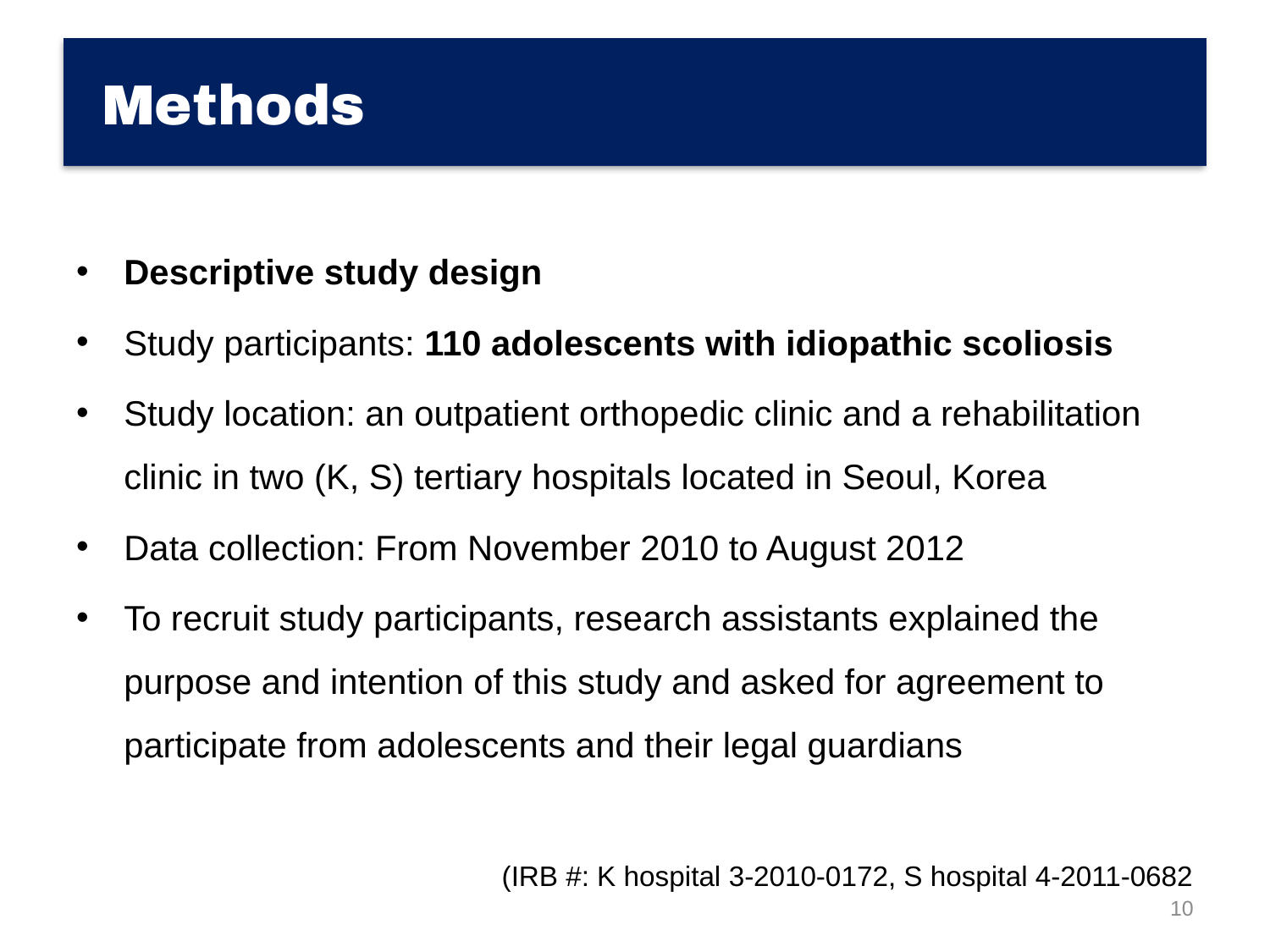

# Methods
Descriptive study design
Study participants: 110 adolescents with idiopathic scoliosis
Study location: an outpatient orthopedic clinic and a rehabilitation clinic in two (K, S) tertiary hospitals located in Seoul, Korea
Data collection: From November 2010 to August 2012
To recruit study participants, research assistants explained the purpose and intention of this study and asked for agreement to participate from adolescents and their legal guardians

(IRB #: K hospital 3-2010-0172, S hospital 4-2011-0682
10